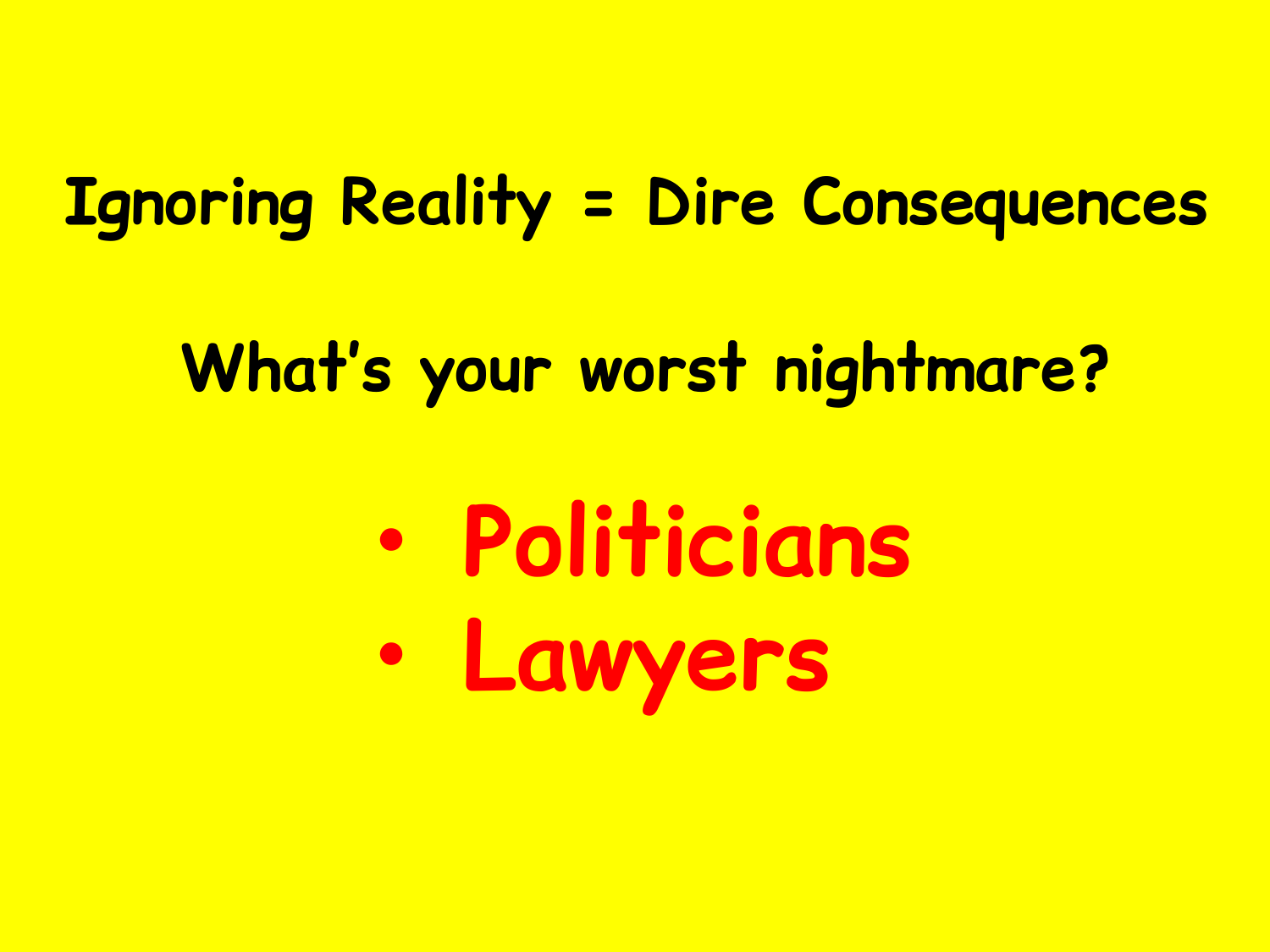

Ignoring Reality = Dire Consequences
What’s your worst nightmare?
 	• Politicians
	• Lawyers